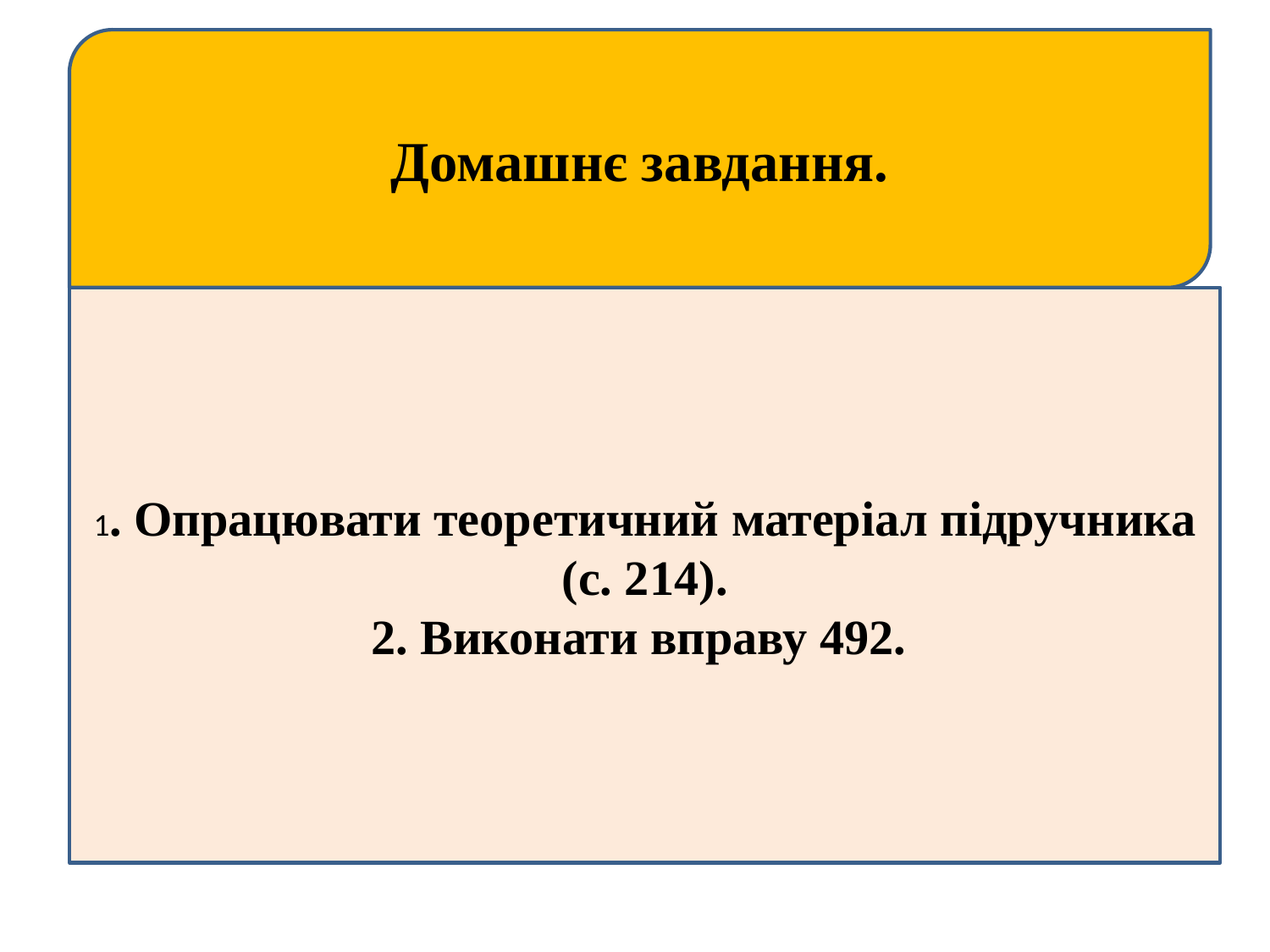

Домашнє завдання.
#

1. Опрацювати теоретичний матеріал підручника (с. 214).
2. Виконати вправу 492.